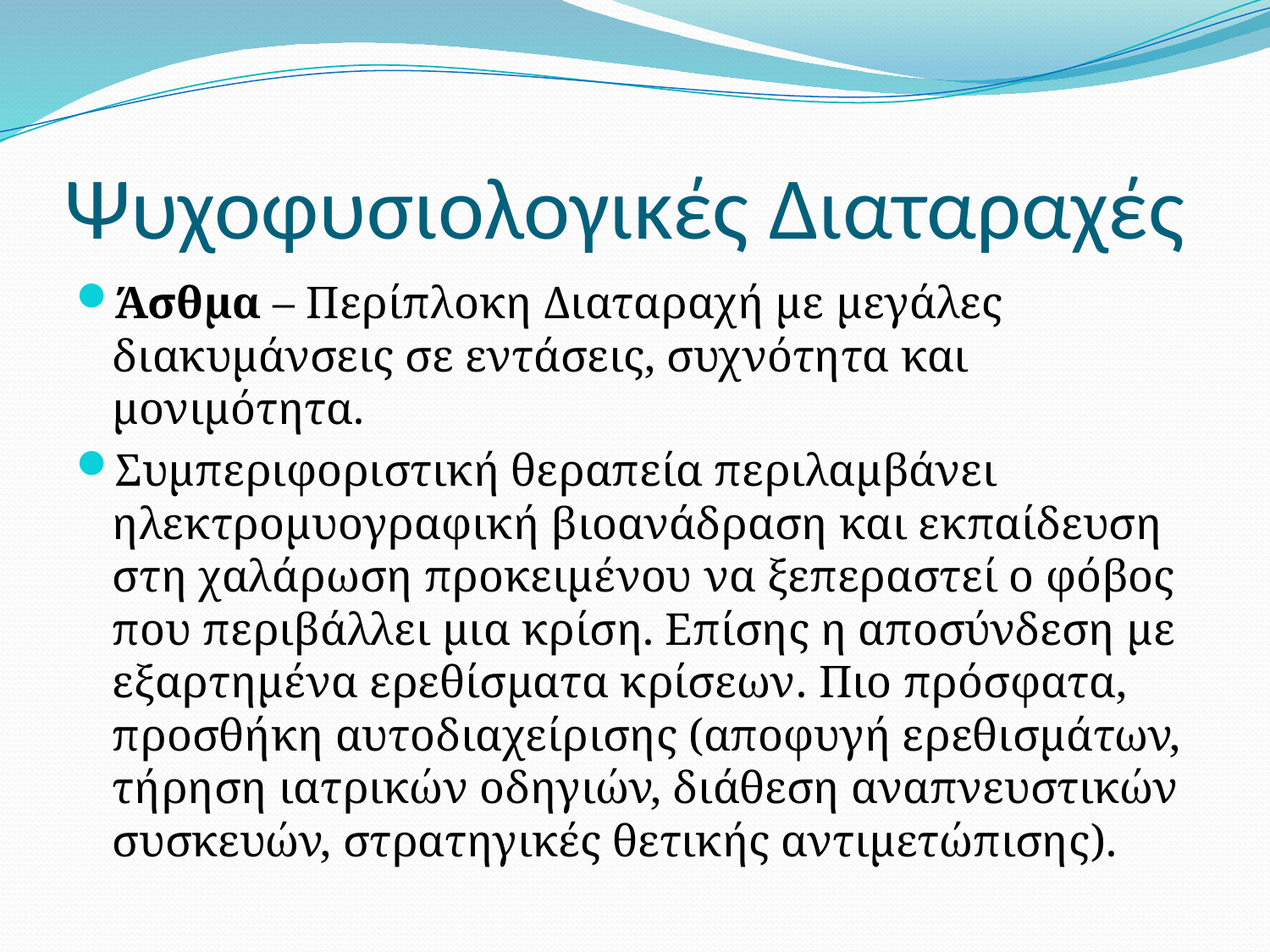

# Ψυχοφυσιολογικές Διαταραχές
Άσθμα – Περίπλοκη Διαταραχή με μεγάλες διακυμάνσεις σε εντάσεις, συχνότητα και μονιμότητα.
Συμπεριφοριστική θεραπεία περιλαμβάνει ηλεκτρομυογραφική βιοανάδραση και εκπαίδευση στη χαλάρωση προκειμένου να ξεπεραστεί ο φόβος που περιβάλλει μια κρίση. Επίσης η αποσύνδεση με εξαρτημένα ερεθίσματα κρίσεων. Πιο πρόσφατα, προσθήκη αυτοδιαχείρισης (αποφυγή ερεθισμάτων, τήρηση ιατρικών οδηγιών, διάθεση αναπνευστικών συσκευών, στρατηγικές θετικής αντιμετώπισης).